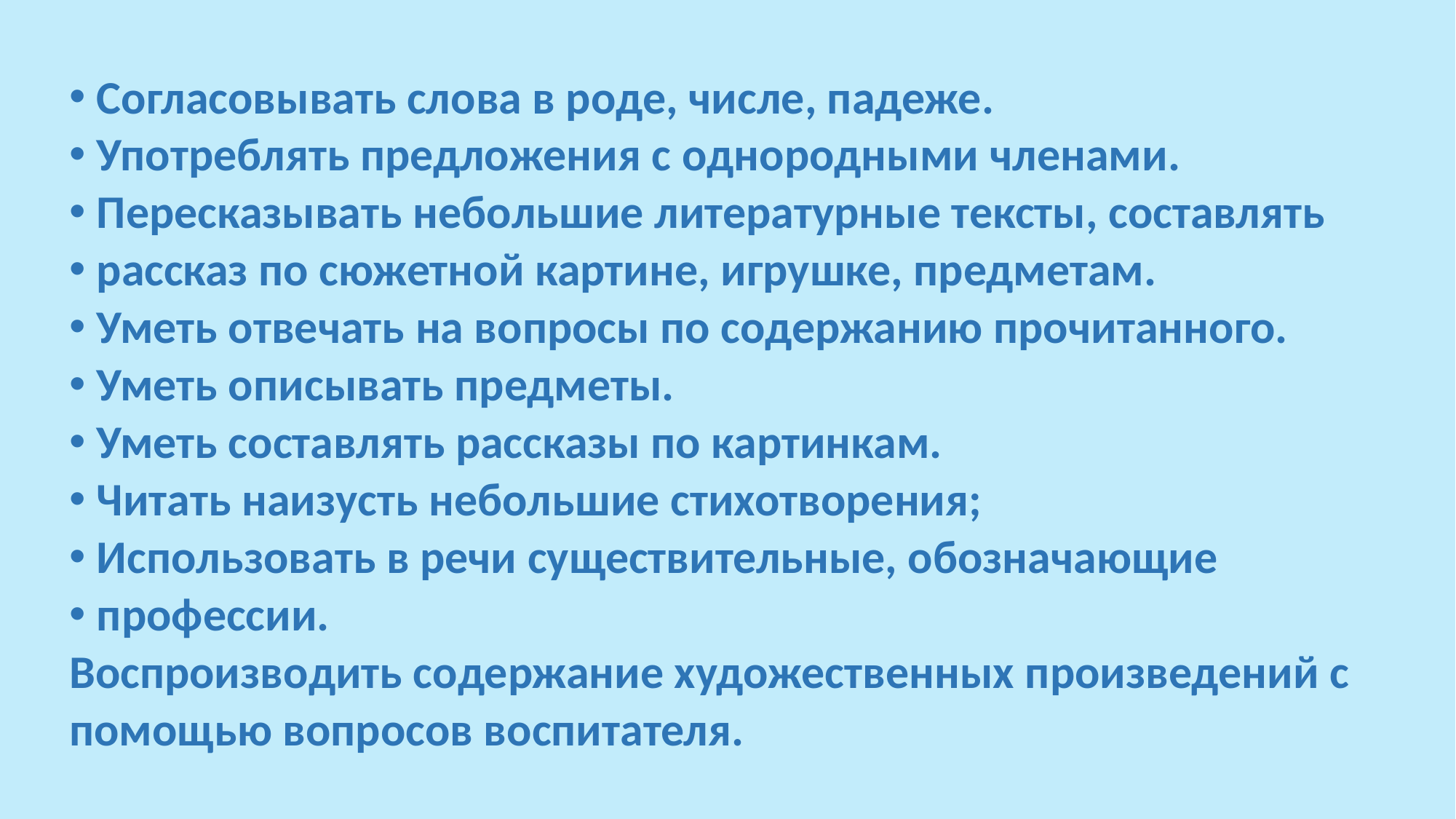

#
Согласовывать слова в роде, числе, падеже.
Употреблять предложения с однородными членами.
Пересказывать небольшие литературные тексты, составлять
рассказ по сюжетной картине, игрушке, предметам.
Уметь отвечать на вопросы по содержанию прочитанного.
Уметь описывать предметы.
Уметь составлять рассказы по картинкам.
Читать наизусть небольшие стихотворения;
Использовать в речи существительные, обозначающие
профессии.
Воспроизводить содержание художественных произведений с
помощью вопросов воспитателя.